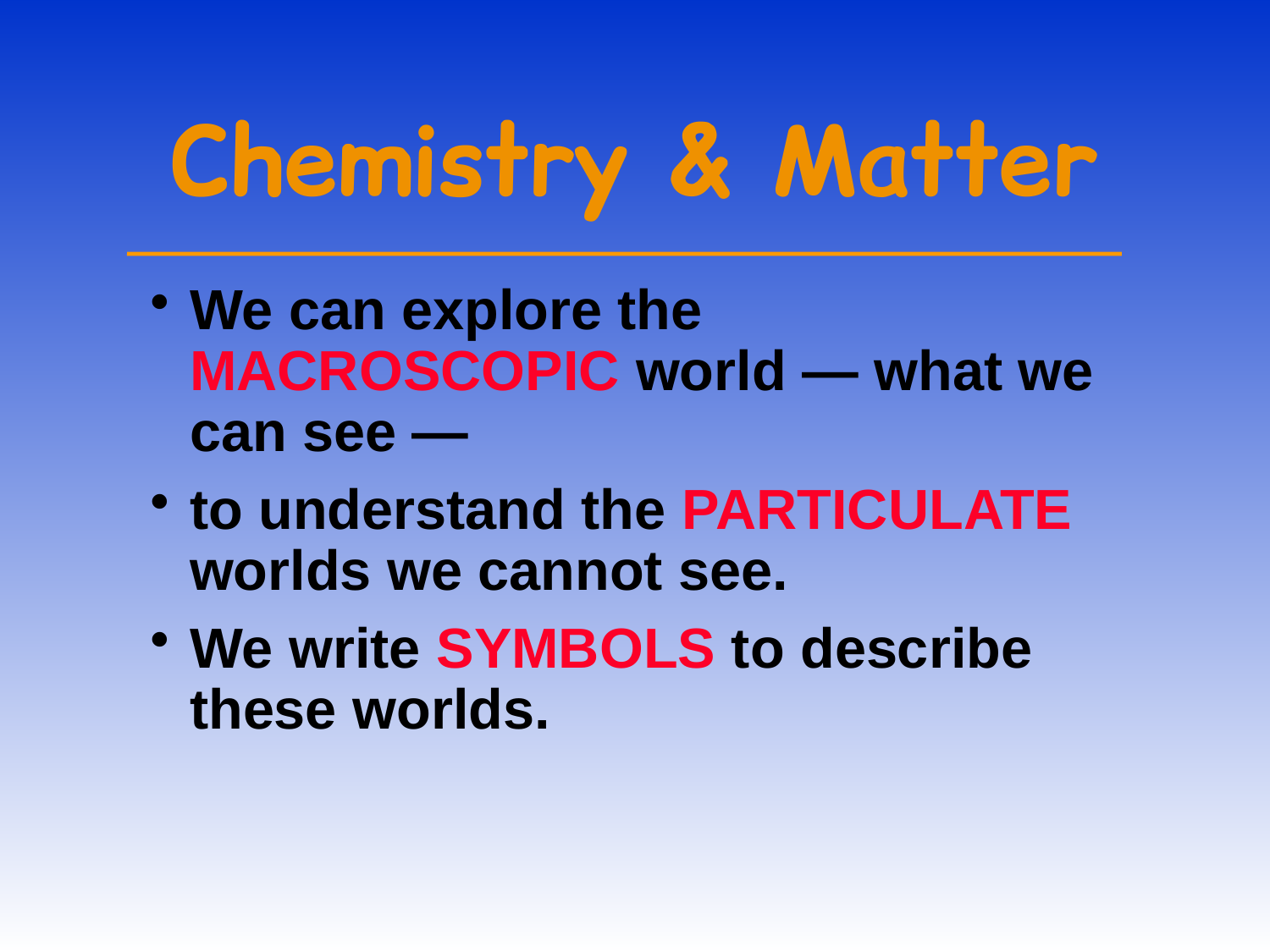

# Chemistry & Matter

We can explore the MACROSCOPIC world — what we can see —
to understand the PARTICULATE worlds we cannot see.
We write SYMBOLS to describe these worlds.